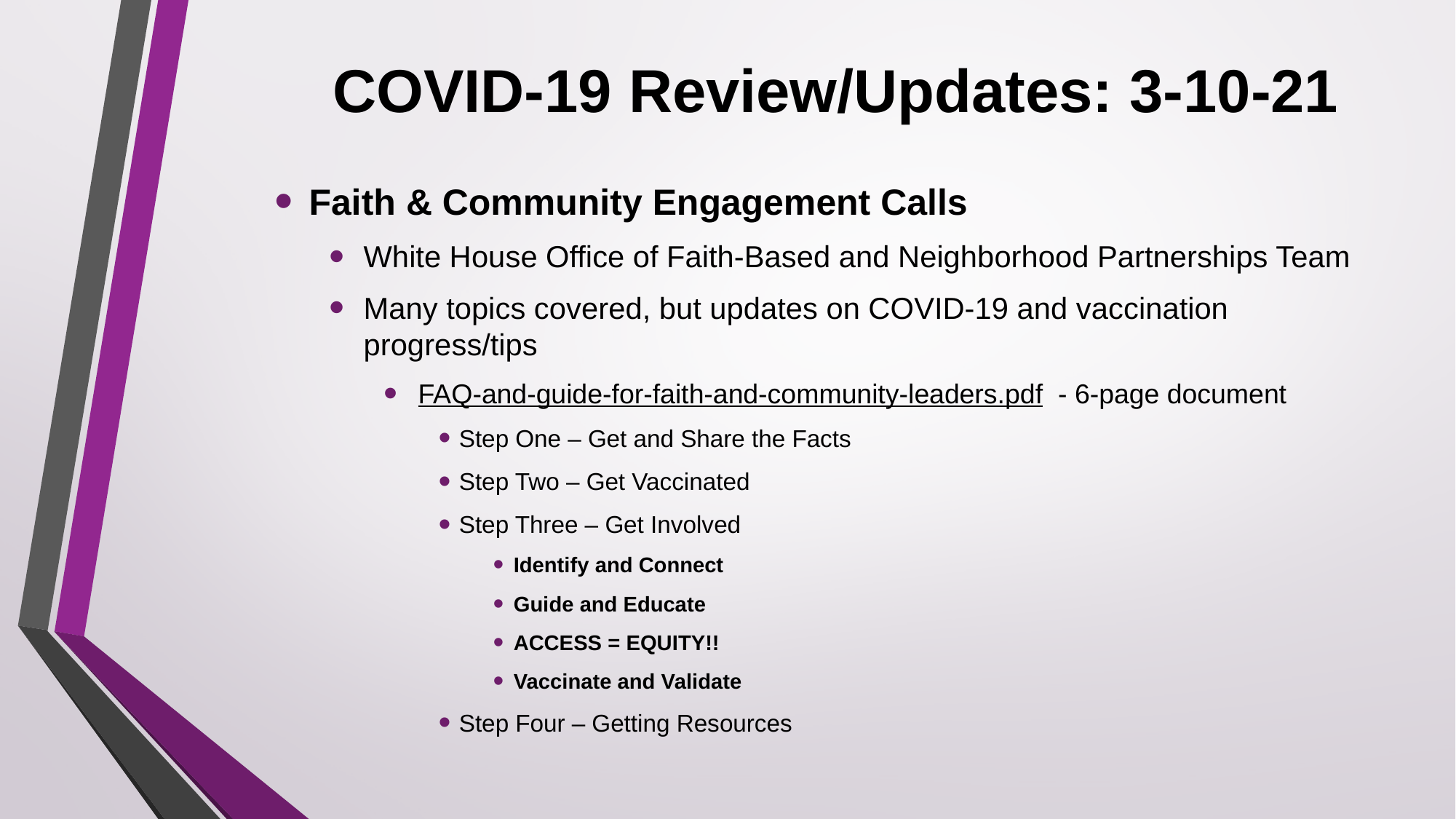

# COVID-19 Review/Updates: 3-10-21
Faith & Community Engagement Calls
White House Office of Faith-Based and Neighborhood Partnerships Team
Many topics covered, but updates on COVID-19 and vaccination progress/tips
FAQ-and-guide-for-faith-and-community-leaders.pdf  - 6-page document
Step One – Get and Share the Facts
Step Two – Get Vaccinated
Step Three – Get Involved
Identify and Connect
Guide and Educate
ACCESS = EQUITY!!
Vaccinate and Validate
Step Four – Getting Resources